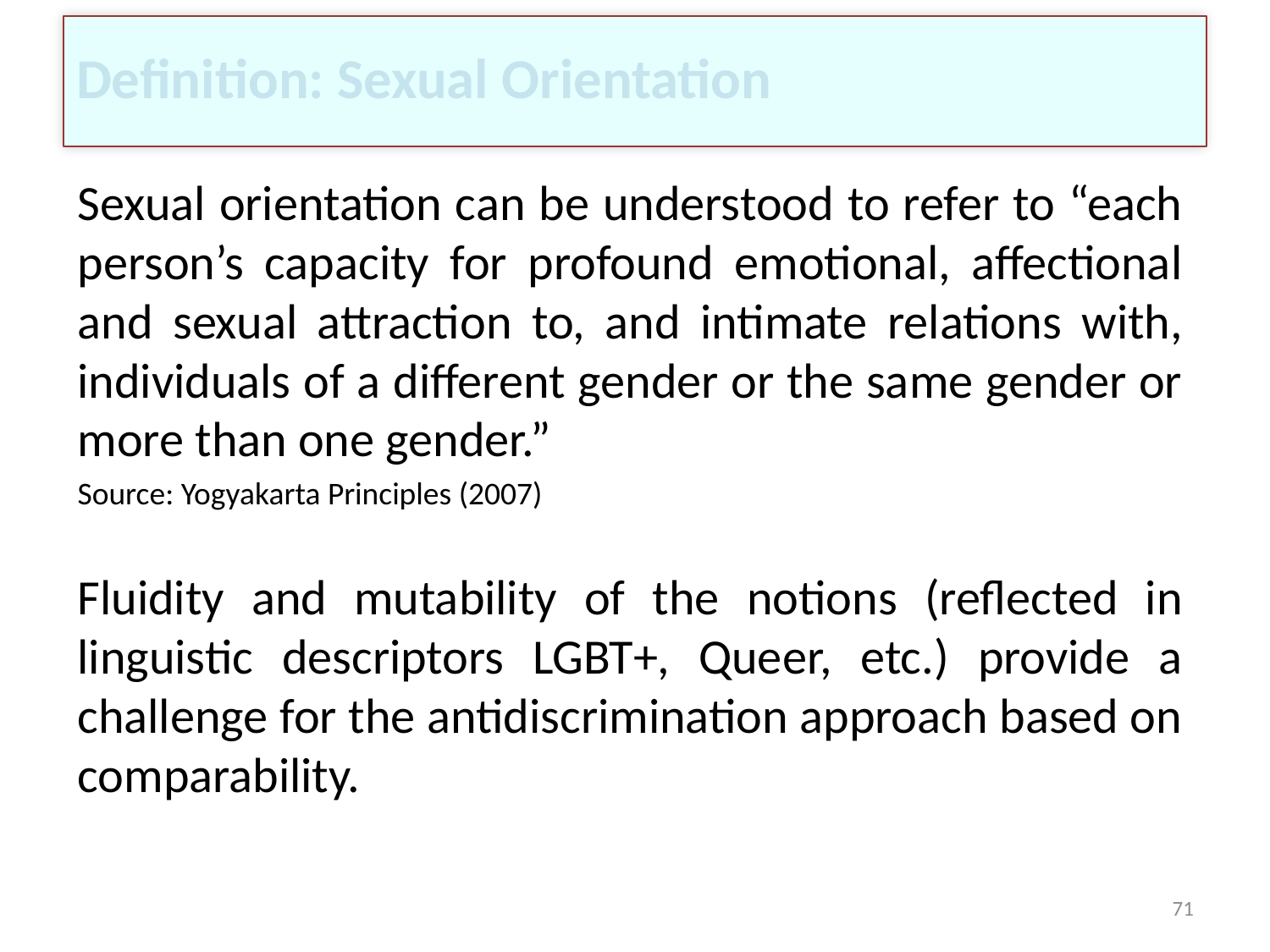

# Definition: Sexual Orientation
Sexual orientation can be understood to refer to “each person’s capacity for profound emotional, affectional and sexual attraction to, and intimate relations with, individuals of a different gender or the same gender or more than one gender.”
Source: Yogyakarta Principles (2007)

Fluidity and mutability of the notions (reflected in linguistic descriptors LGBT+, Queer, etc.) provide a challenge for the antidiscrimination approach based on comparability.

71